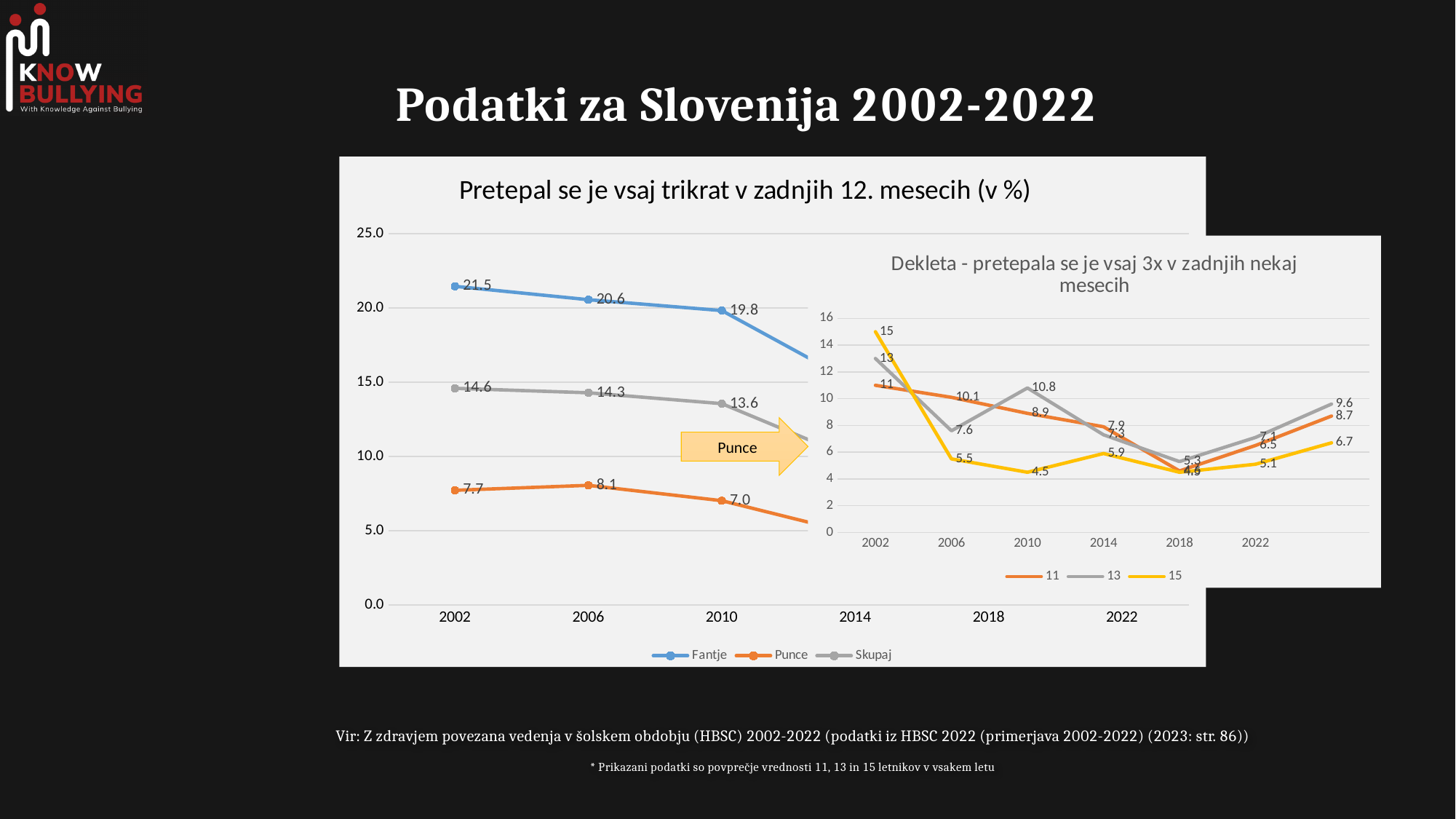

# Podatki za Slovenija 2002-2022

### Chart: Pretepal se je vsaj trikrat v zadnjih 12. mesecih (v %)

| Category | Fantje | Punce | Skupaj |
|---|---|---|---|
| 2002 | 21.466666666666665 | 7.733333333333333 | 14.6 |
| 2006 | 20.566666666666666 | 8.066666666666668 | 14.300000000000002 |
| 2010 | 19.833333333333332 | 7.033333333333334 | 13.566666666666668 |
| 2014 | 14.933333333333332 | 4.8 | 9.833333333333334 |
| 2018 | 15.5 | 6.233333333333333 | 10.933333333333332 |
| 2022 | 14.433333333333332 | 8.333333333333332 | 11.4 |

### Chart: Dekleta - pretepala se je vsaj 3x v zadnjih nekaj mesecih

| Category | 11 | 13 | 15 |
|---|---|---|---|
| 2002 | 11.0 | 13.0 | 15.0 |
| 2006 | 10.1 | 7.6 | 5.5 |
| 2010 | 8.9 | 10.8 | 4.5 |
| 2014 | 7.9 | 7.3 | 5.9 |
| 2018 | 4.6 | 5.3 | 4.5 |
| 2022 | 6.5 | 7.1 | 5.1 |
Punce
Vir: Z zdravjem povezana vedenja v šolskem obdobju (HBSC) 2002-2022 (podatki iz HBSC 2022 (primerjava 2002-2022) (2023: str. 86))

* Prikazani podatki so povprečje vrednosti 11, 13 in 15 letnikov v vsakem letu